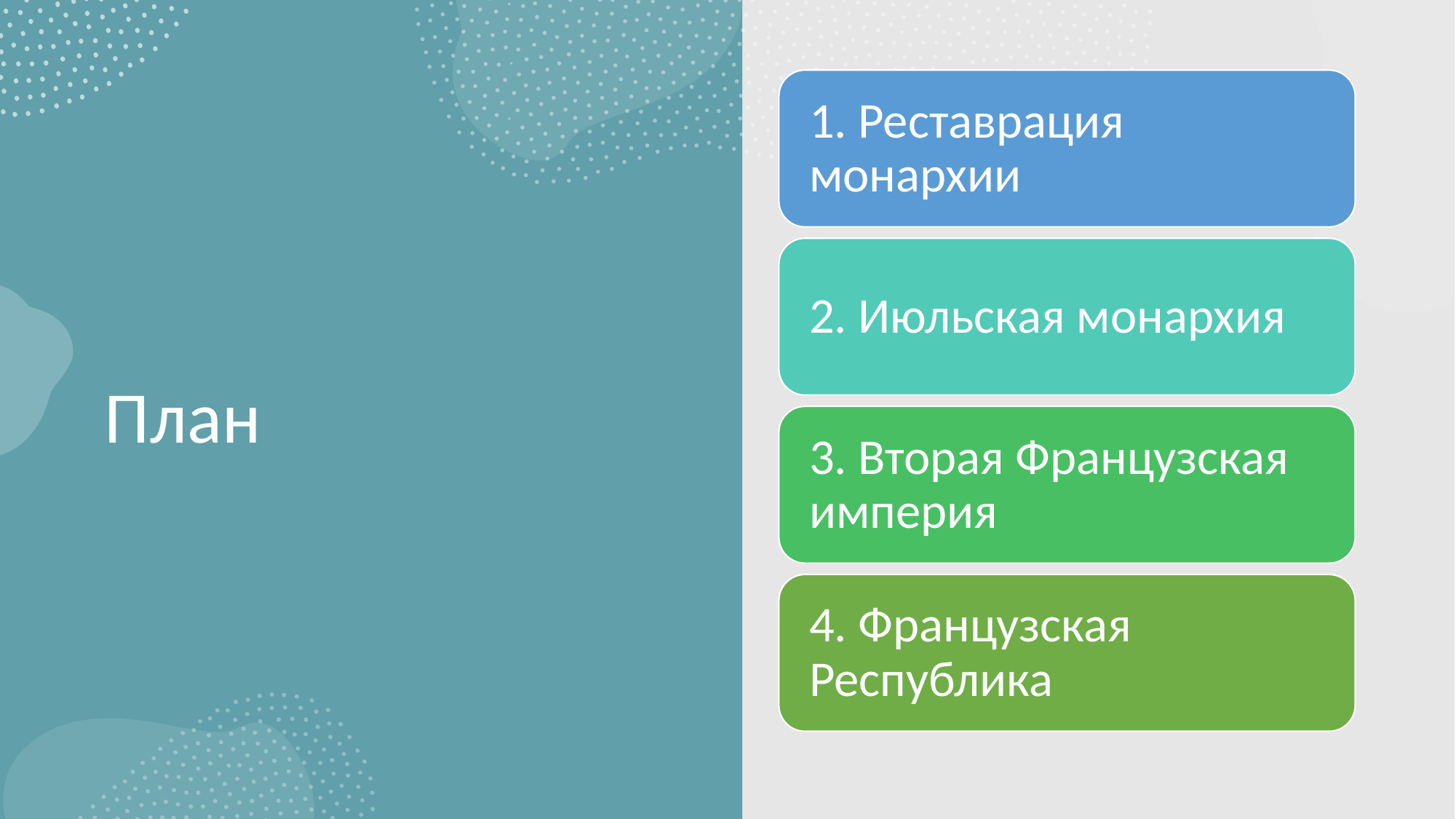

1. Реставрация монархии
2. Июльская монархия
3. Вторая Французская империя
4. Французская Республика
# План